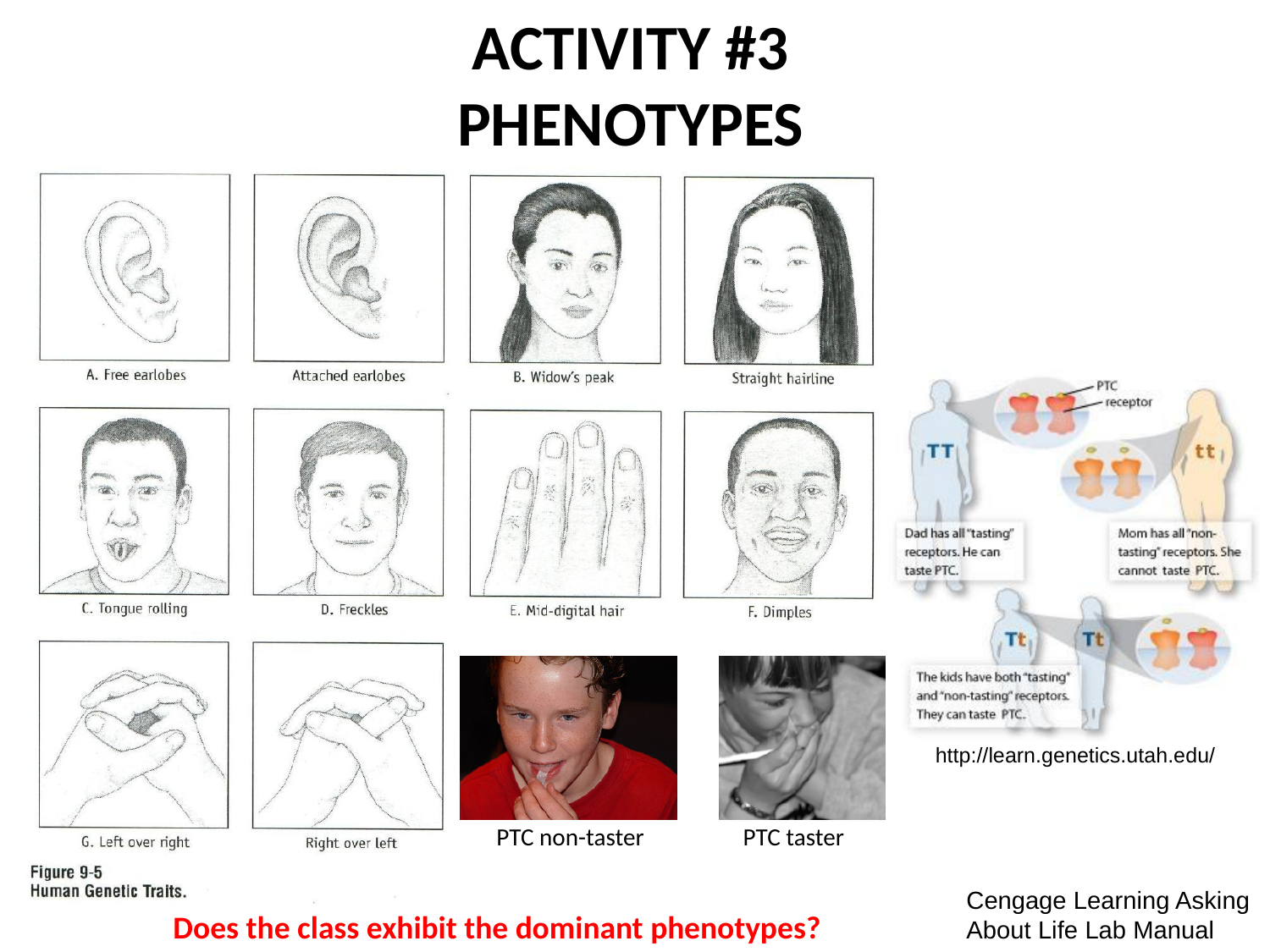

ACTIVITY #3
PHENOTYPES

http://learn.genetics.utah.edu/
PTC non-taster                  PTC taster
Cengage Learning Asking About Life Lab Manual
Does the class exhibit the dominant phenotypes?